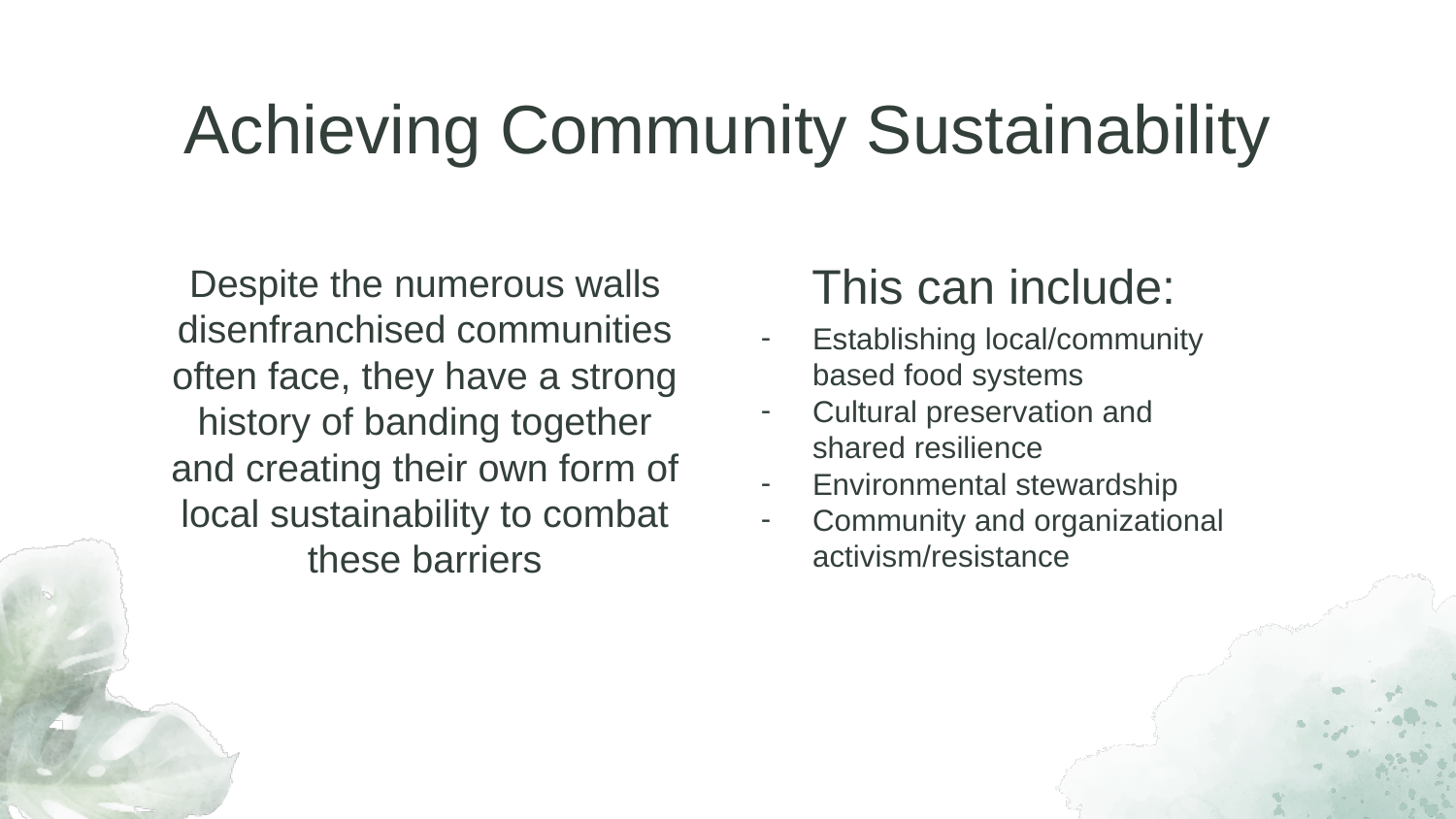

# Achieving Community Sustainability
This can include:
Despite the numerous walls disenfranchised communities often face, they have a strong history of banding together and creating their own form of local sustainability to combat these barriers
Establishing local/community based food systems
Cultural preservation and shared resilience
Environmental stewardship
Community and organizational activism/resistance